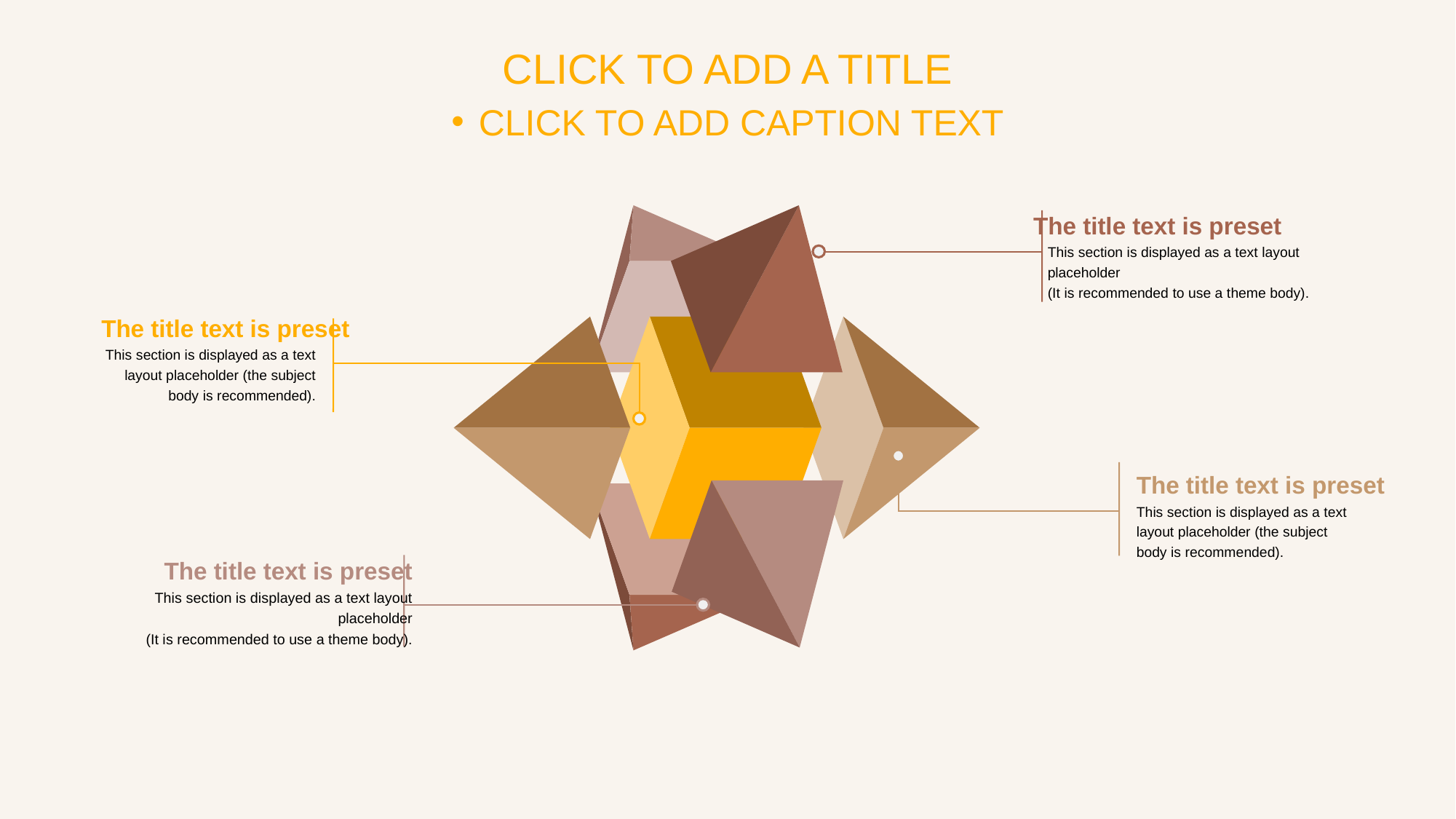

CLICK TO ADD A TITLE
CLICK TO ADD CAPTION TEXT

The title text is preset
This section is displayed as a text layout placeholder
(It is recommended to use a theme body).

The title text is preset
This section is displayed as a text layout placeholder (the subject body is recommended).

The title text is preset
This section is displayed as a text layout placeholder (the subject body is recommended).

The title text is preset
This section is displayed as a text layout placeholder
(It is recommended to use a theme body).